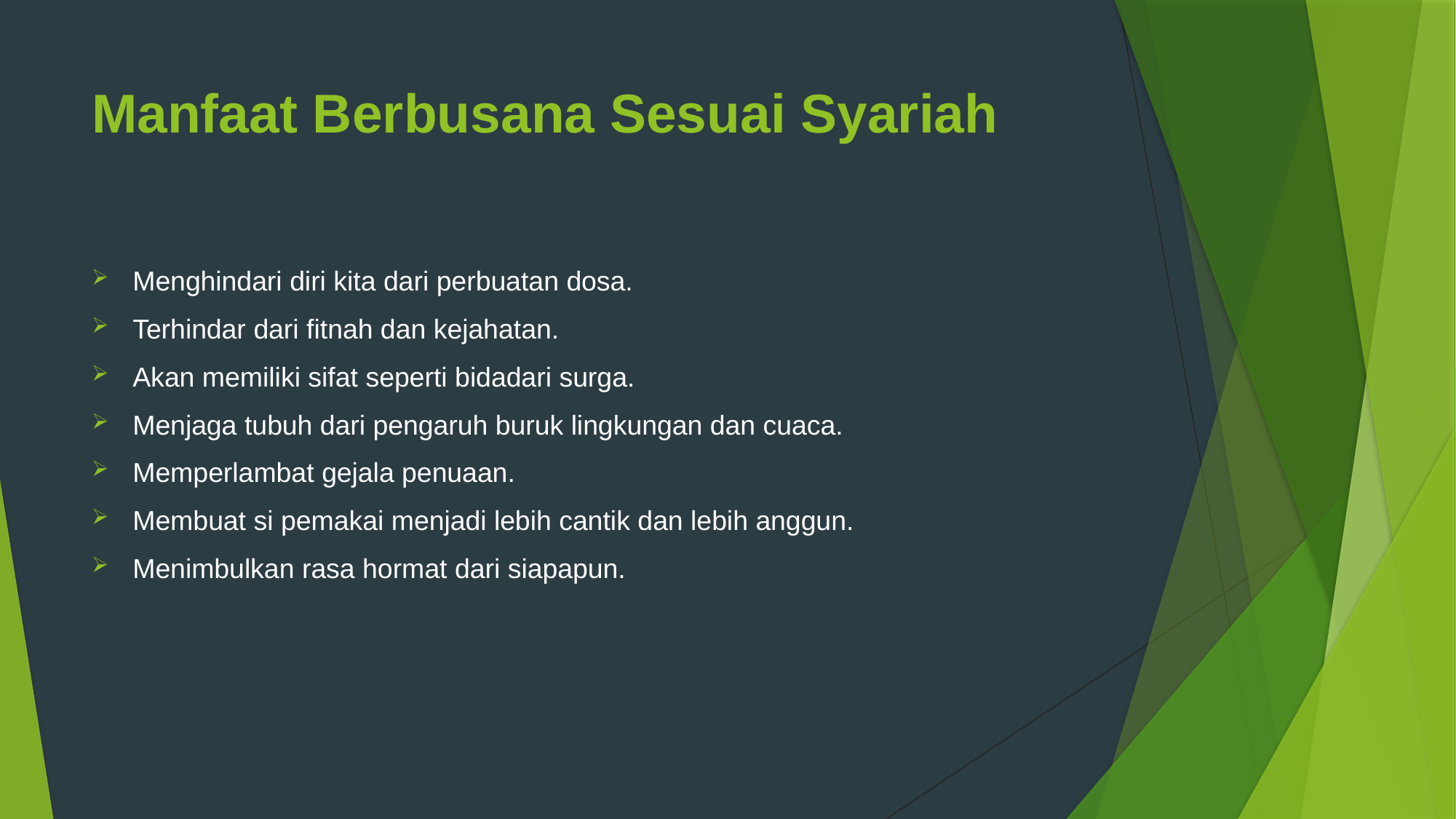

# Manfaat Berbusana Sesuai Syariah
Menghindari diri kita dari perbuatan dosa.
Terhindar dari fitnah dan kejahatan.
Akan memiliki sifat seperti bidadari surga.
Menjaga tubuh dari pengaruh buruk lingkungan dan cuaca.
Memperlambat gejala penuaan.
Membuat si pemakai menjadi lebih cantik dan lebih anggun.
Menimbulkan rasa hormat dari siapapun.